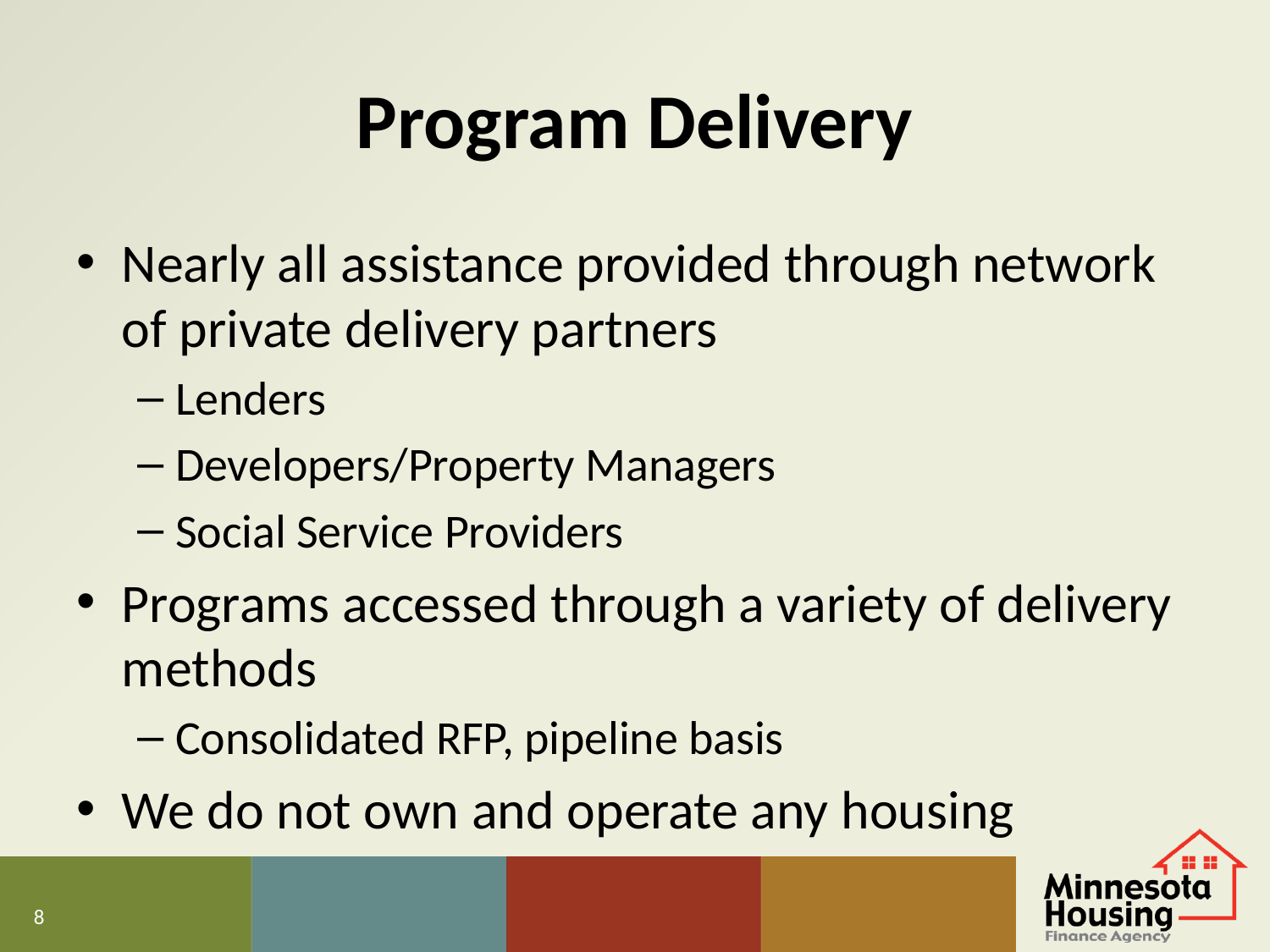

# Program Delivery
Nearly all assistance provided through network of private delivery partners
Lenders
Developers/Property Managers
Social Service Providers
Programs accessed through a variety of delivery methods
Consolidated RFP, pipeline basis
We do not own and operate any housing